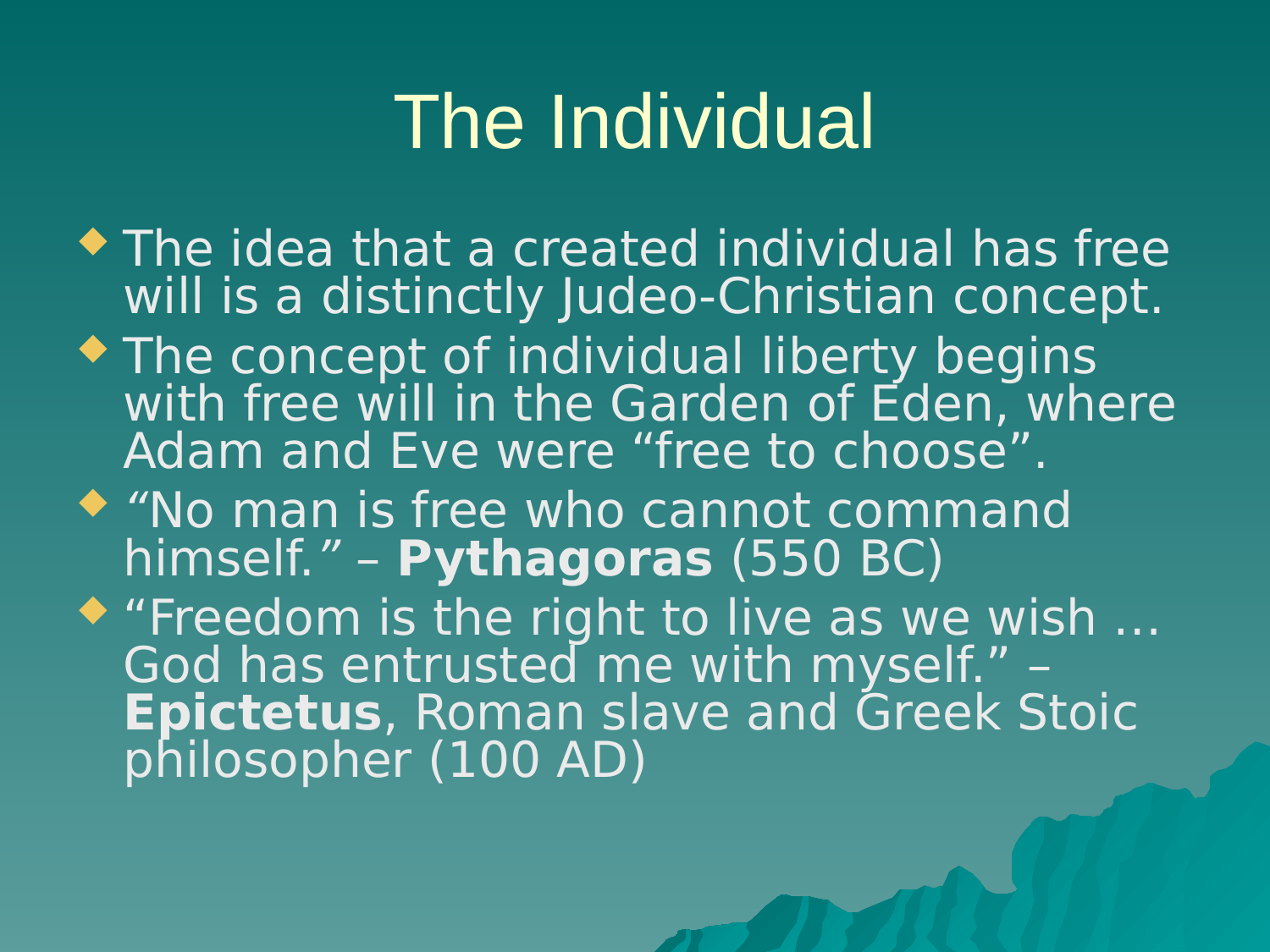

The Individual
The idea that a created individual has free will is a distinctly Judeo-Christian concept.
The concept of individual liberty begins with free will in the Garden of Eden, where Adam and Eve were “free to choose”.
“No man is free who cannot command himself.” – Pythagoras (550 BC)
“Freedom is the right to live as we wish … God has entrusted me with myself.” – Epictetus, Roman slave and Greek Stoic philosopher (100 AD)